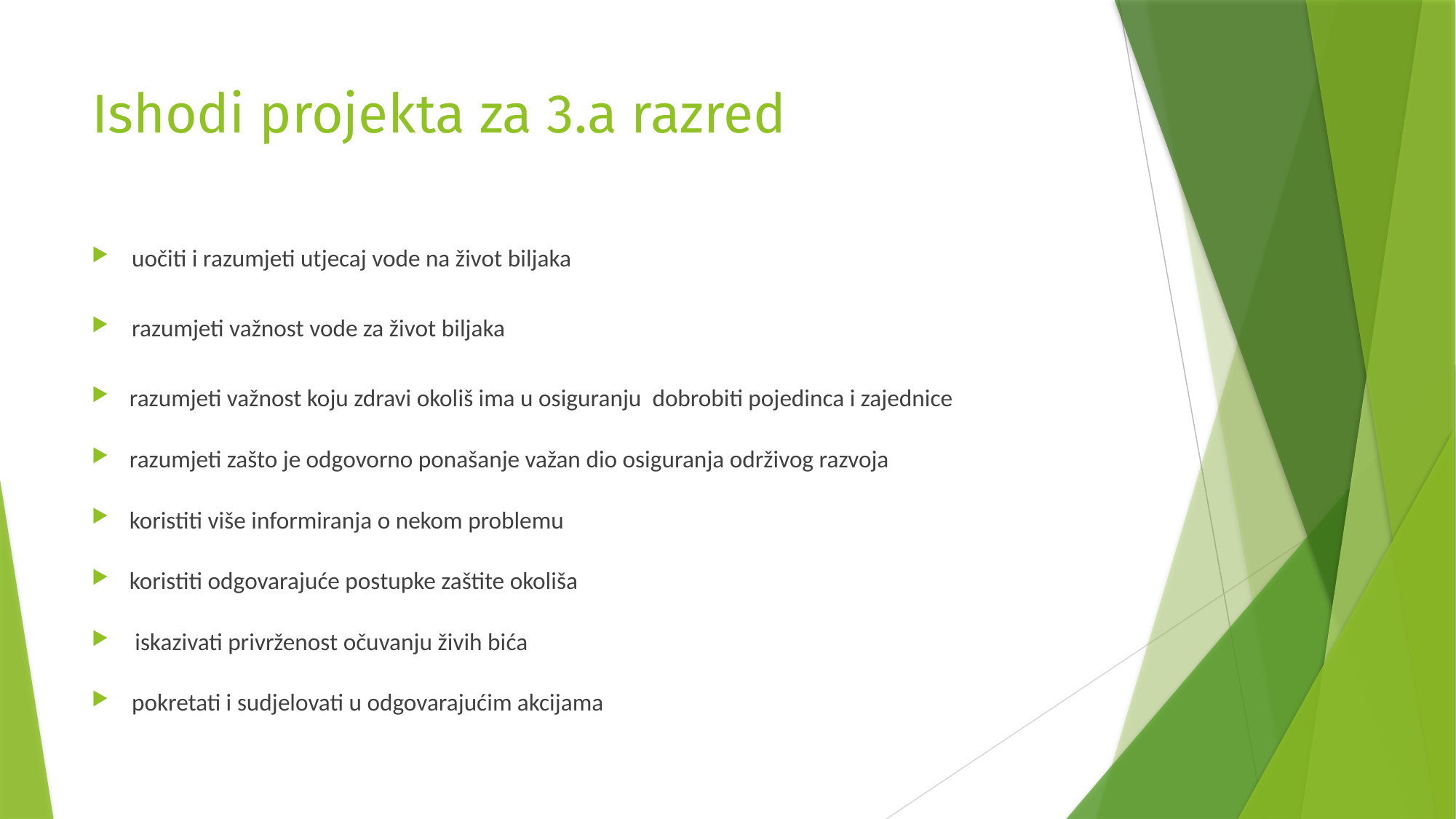

# Ishodi projekta za 3.a razred
uočiti i razumjeti utjecaj vode na život biljaka
razumjeti važnost vode za život biljaka
  razumjeti važnost koju zdravi okoliš ima u osiguranju  dobrobiti pojedinca i zajednice
  razumjeti zašto je odgovorno ponašanje važan dio osiguranja održivog razvoja
  koristiti više informiranja o nekom problemu
  koristiti odgovarajuće postupke zaštite okoliša
   iskazivati privrženost očuvanju živih bića
pokretati i sudjelovati u odgovarajućim akcijama